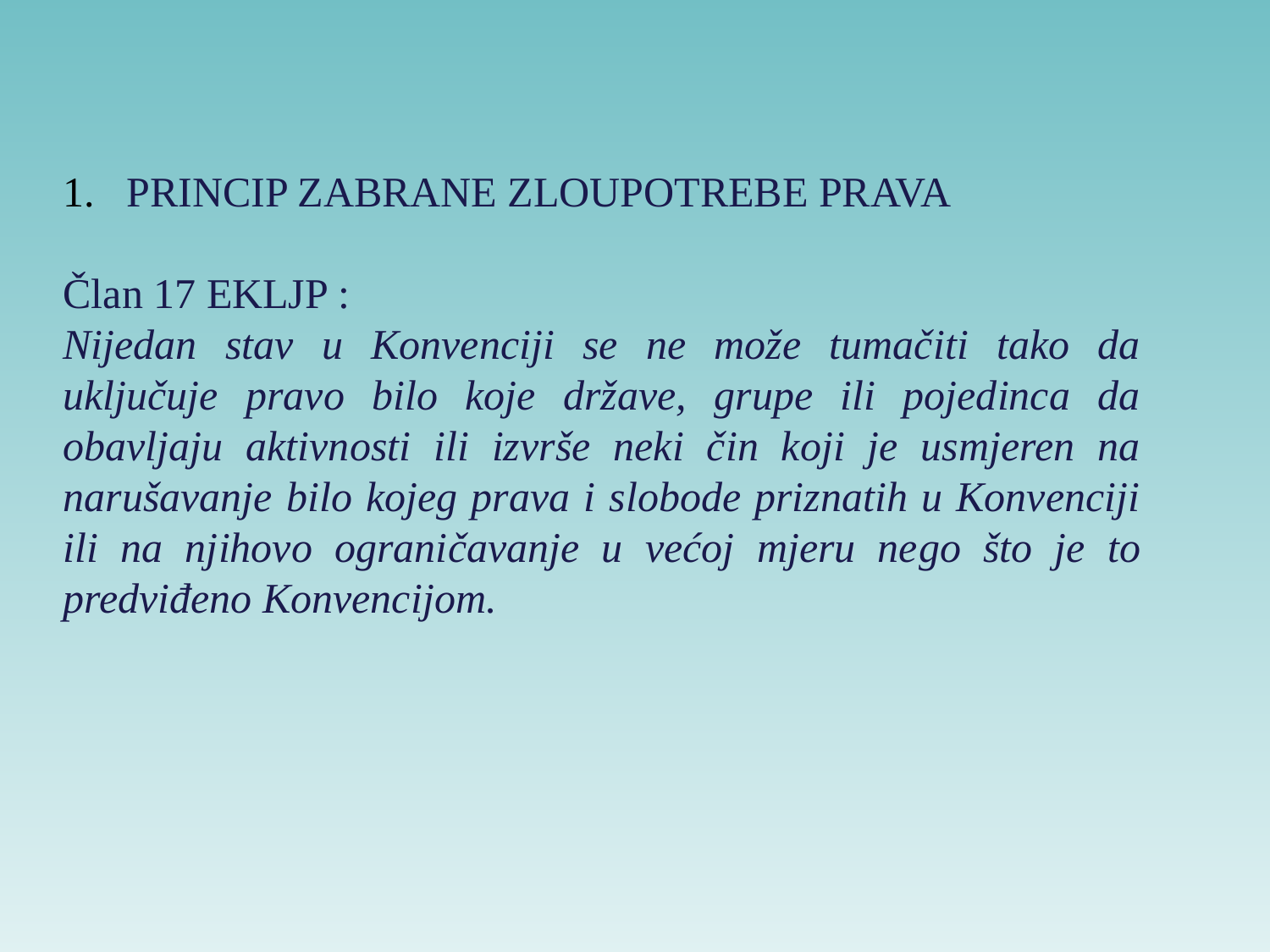

PRINCIP ZABRANE ZLOUPOTREBE PRAVA

Član 17 EKLJP :
Nijedan stav u Konvenciji se ne može tumačiti tako da uključuje pravo bilo koje države, grupe ili pojedinca da obavljaju aktivnosti ili izvrše neki čin koji je usmjeren na narušavanje bilo kojeg prava i slobode priznatih u Konvenciji ili na njihovo ograničavanje u većoj mjeru nego što je to predviđeno Konvencijom.